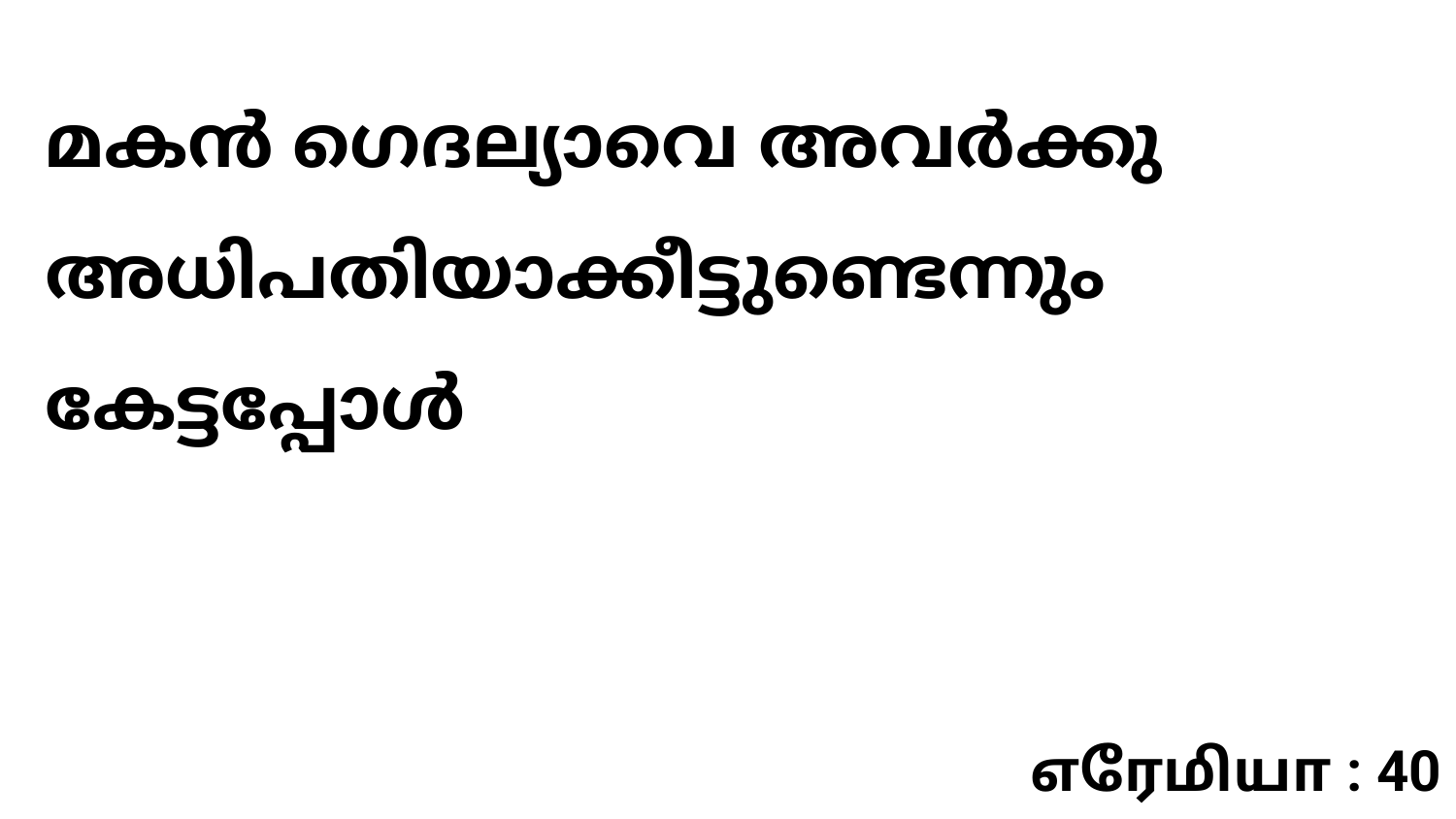

മകൻ ഗെദല്യാവെ അവർക്കു അധിപതിയാക്കീട്ടുണ്ടെന്നും കേട്ടപ്പോൾ
எரேமியா : 40